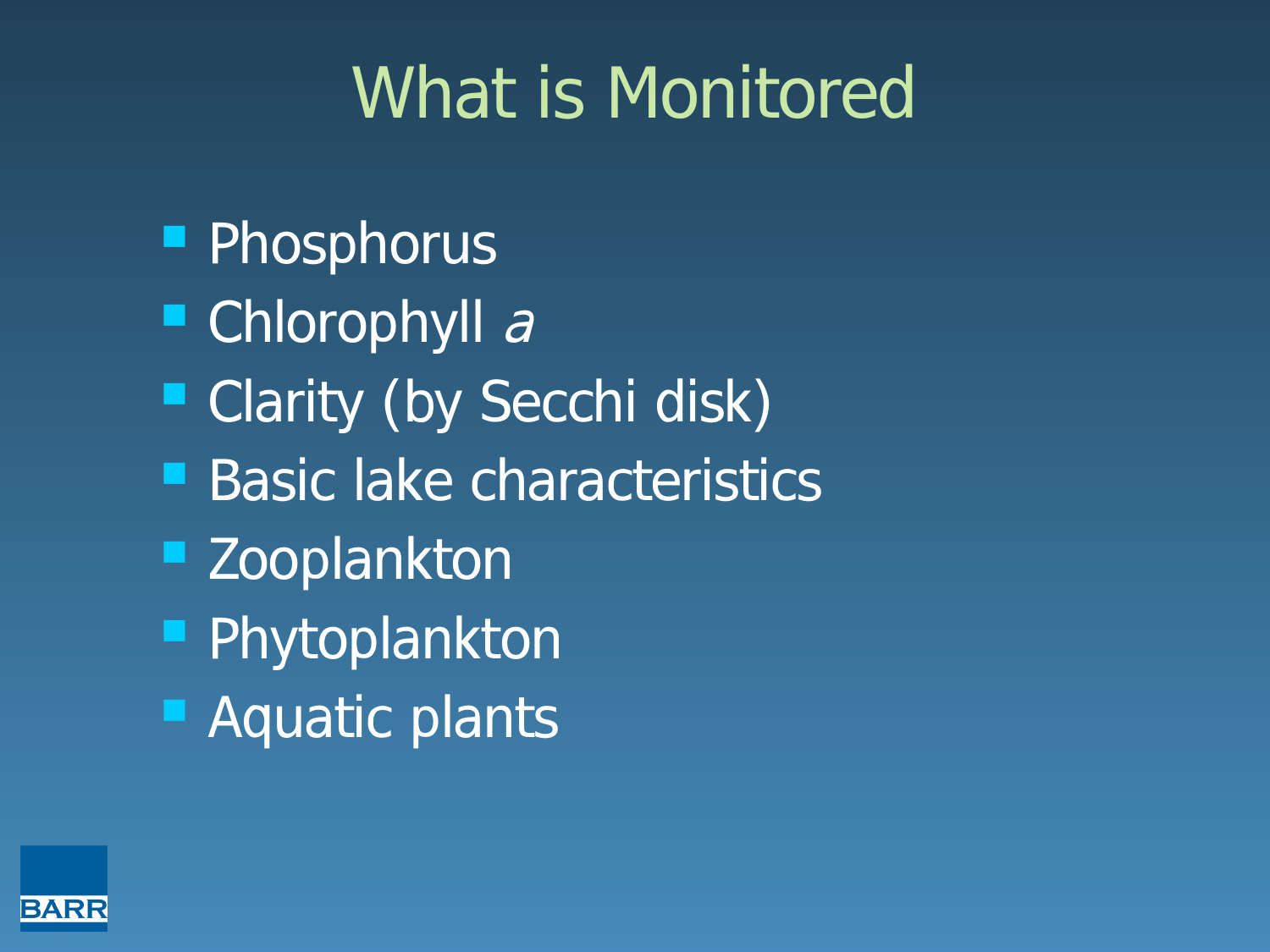

# What is Monitored
Phosphorus
Chlorophyll a
Clarity (by Secchi disk)
Basic lake characteristics
Zooplankton
Phytoplankton
Aquatic plants